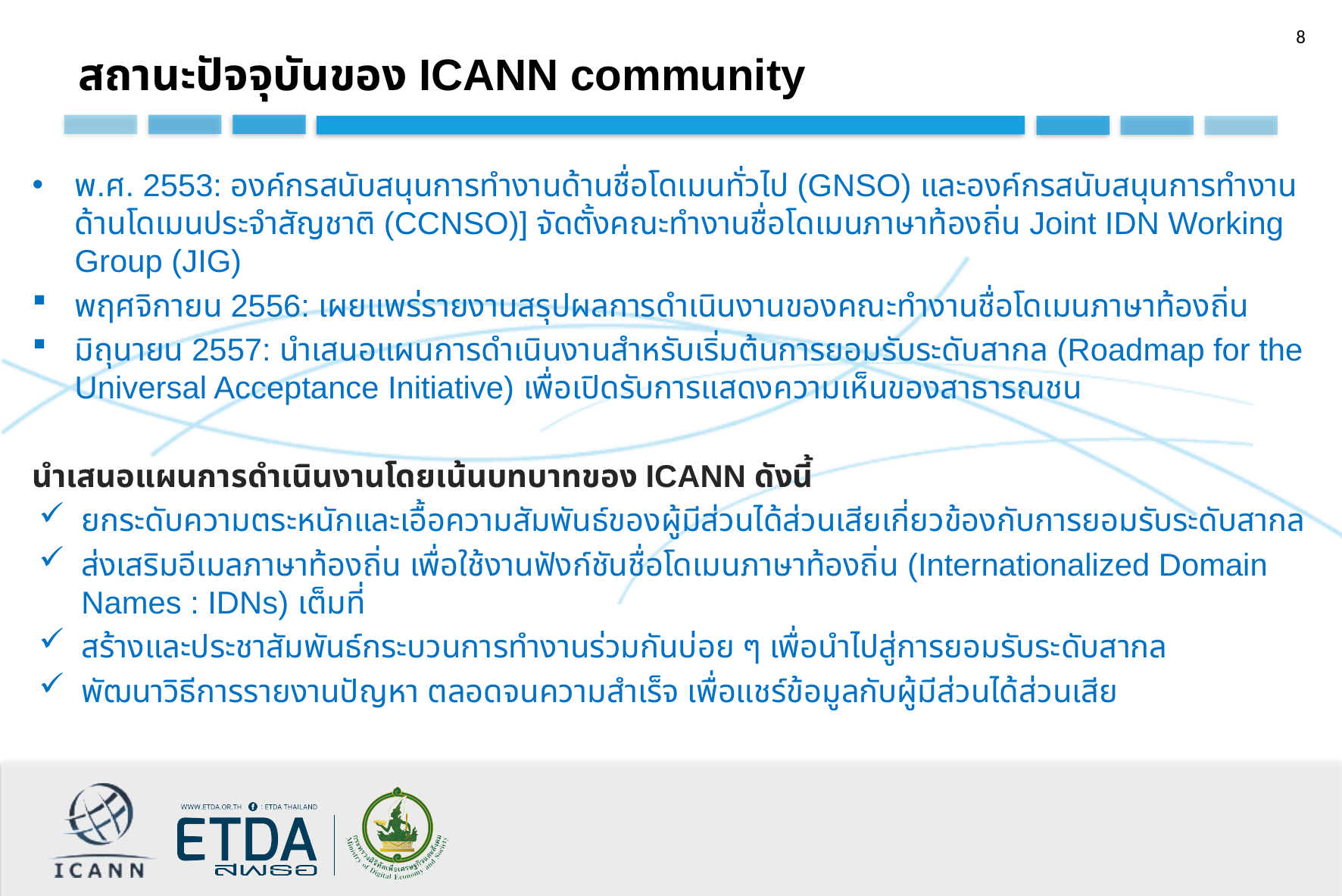

สถานะปัจจุบันของ ICANN community
พ.ศ. 2553: องค์กรสนับสนุนการทำงานด้านชื่อโดเมนทั่วไป (GNSO) และองค์กรสนับสนุนการทำงานด้านโดเมนประจำสัญชาติ (CCNSO)] จัดตั้งคณะทำงานชื่อโดเมนภาษาท้องถิ่น Joint IDN Working Group (JIG)
พฤศจิกายน 2556: เผยแพร่รายงานสรุปผลการดำเนินงานของคณะทำงานชื่อโดเมนภาษาท้องถิ่น
มิถุนายน 2557: นำเสนอแผนการดำเนินงานสำหรับเริ่มต้นการยอมรับระดับสากล (Roadmap for the Universal Acceptance Initiative) เพื่อเปิดรับการแสดงความเห็นของสาธารณชน

นำเสนอแผนการดำเนินงานโดยเน้นบทบาทของ ICANN ดังนี้
ยกระดับความตระหนักและเอื้อความสัมพันธ์ของผู้มีส่วนได้ส่วนเสียเกี่ยวข้องกับการยอมรับระดับสากล
ส่งเสริมอีเมลภาษาท้องถิ่น เพื่อใช้งานฟังก์ชันชื่อโดเมนภาษาท้องถิ่น (Internationalized Domain Names : IDNs) เต็มที่
สร้างและประชาสัมพันธ์กระบวนการทำงานร่วมกันบ่อย ๆ เพื่อนำไปสู่การยอมรับระดับสากล
พัฒนาวิธีการรายงานปัญหา ตลอดจนความสำเร็จ เพื่อแชร์ข้อมูลกับผู้มีส่วนได้ส่วนเสีย